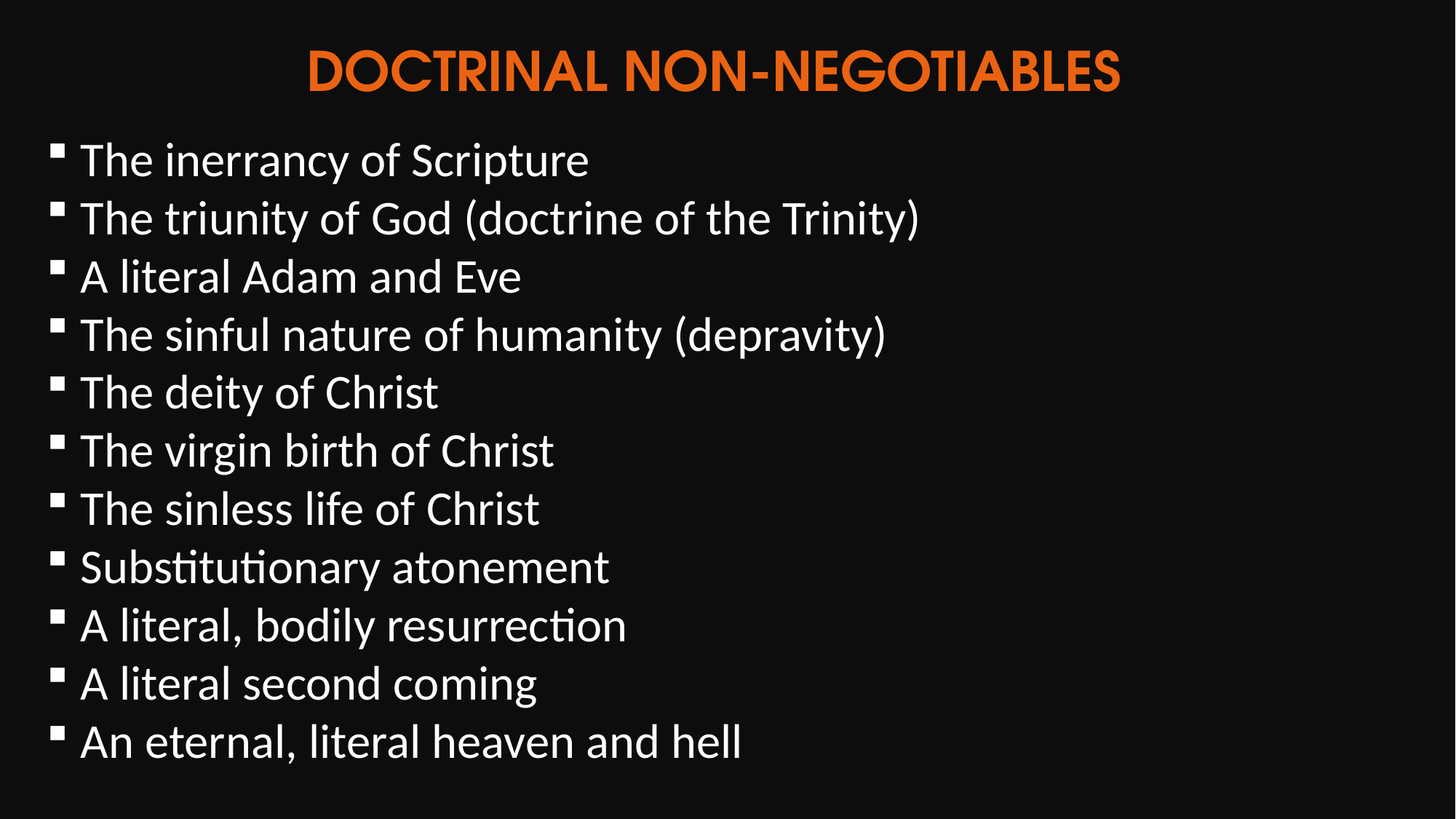

Doctrinal non-negotiables
The inerrancy of Scripture
The triunity of God (doctrine of the Trinity)
A literal Adam and Eve
The sinful nature of humanity (depravity)
The deity of Christ
The virgin birth of Christ
The sinless life of Christ
Substitutionary atonement
A literal, bodily resurrection
A literal second coming
An eternal, literal heaven and hell